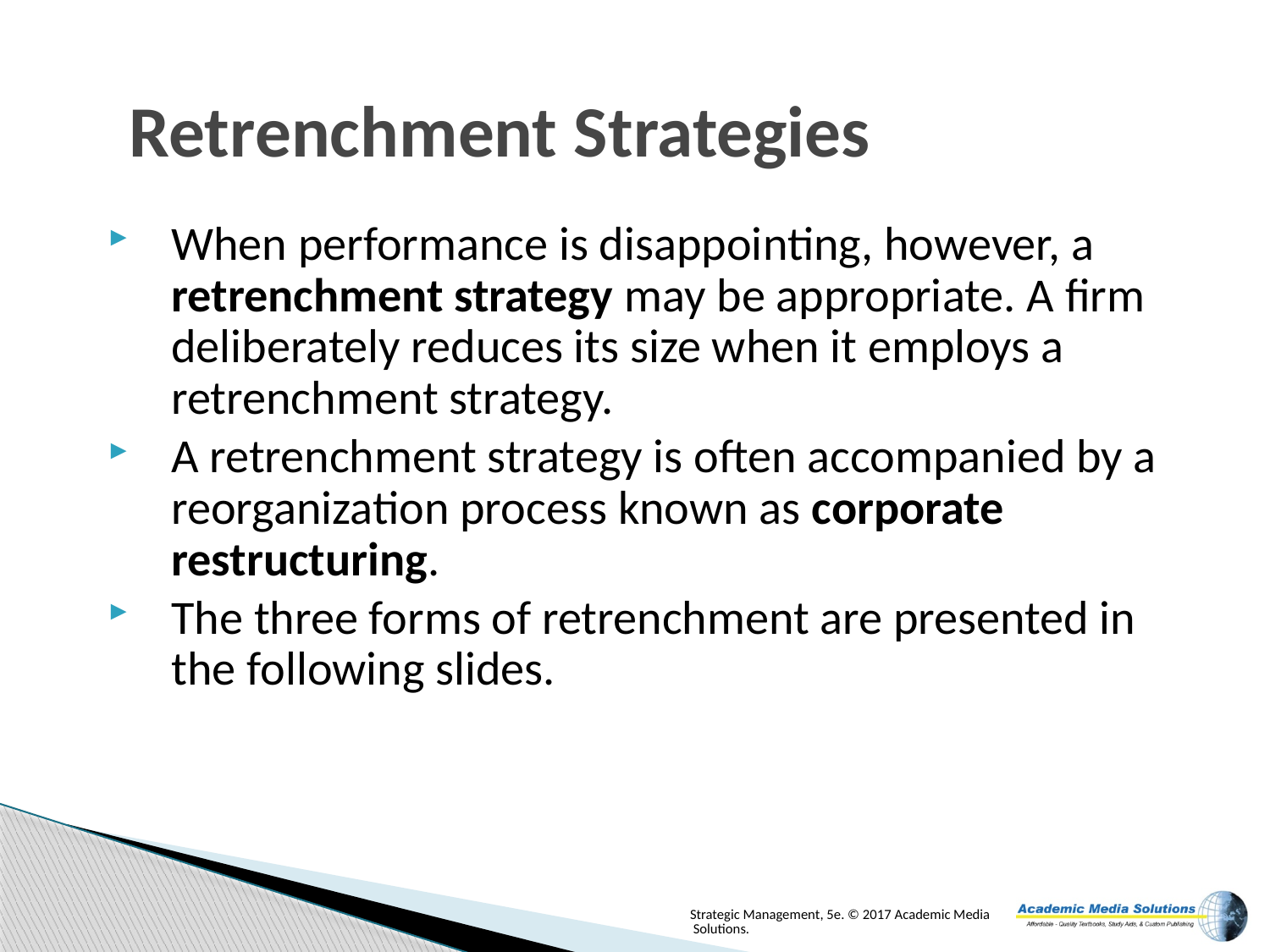

# Retrenchment Strategies
When performance is disappointing, however, a retrenchment strategy may be appropriate. A firm deliberately reduces its size when it employs a retrenchment strategy.
A retrenchment strategy is often accompanied by a reorganization process known as corporate restructuring.
The three forms of retrenchment are presented in the following slides.
Strategic Management, 5e. © 2017 Academic Media Solutions.